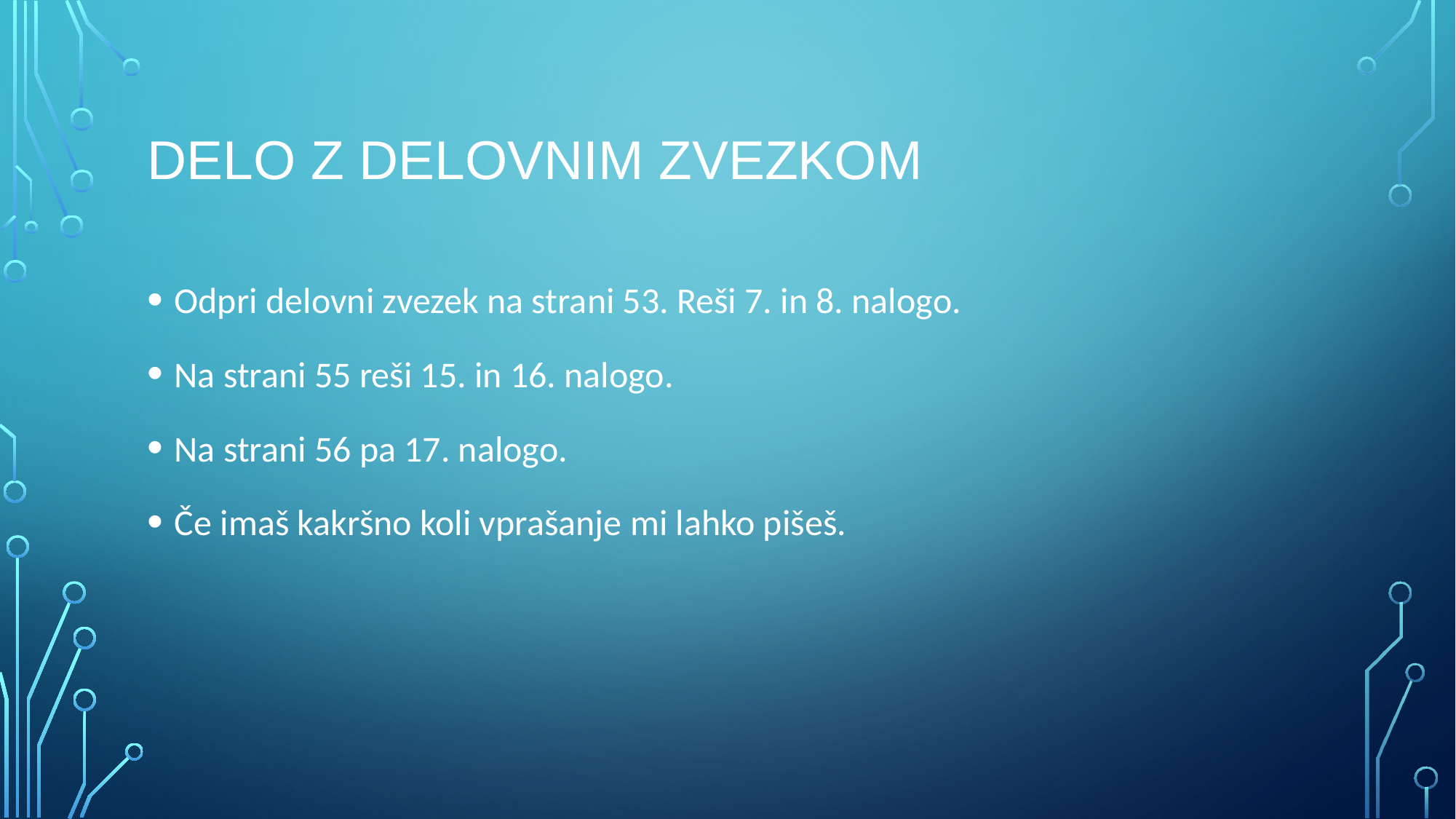

# Delo z delovnim zvezkom
Odpri delovni zvezek na strani 53. Reši 7. in 8. nalogo.
Na strani 55 reši 15. in 16. nalogo.
Na strani 56 pa 17. nalogo.
Če imaš kakršno koli vprašanje mi lahko pišeš.